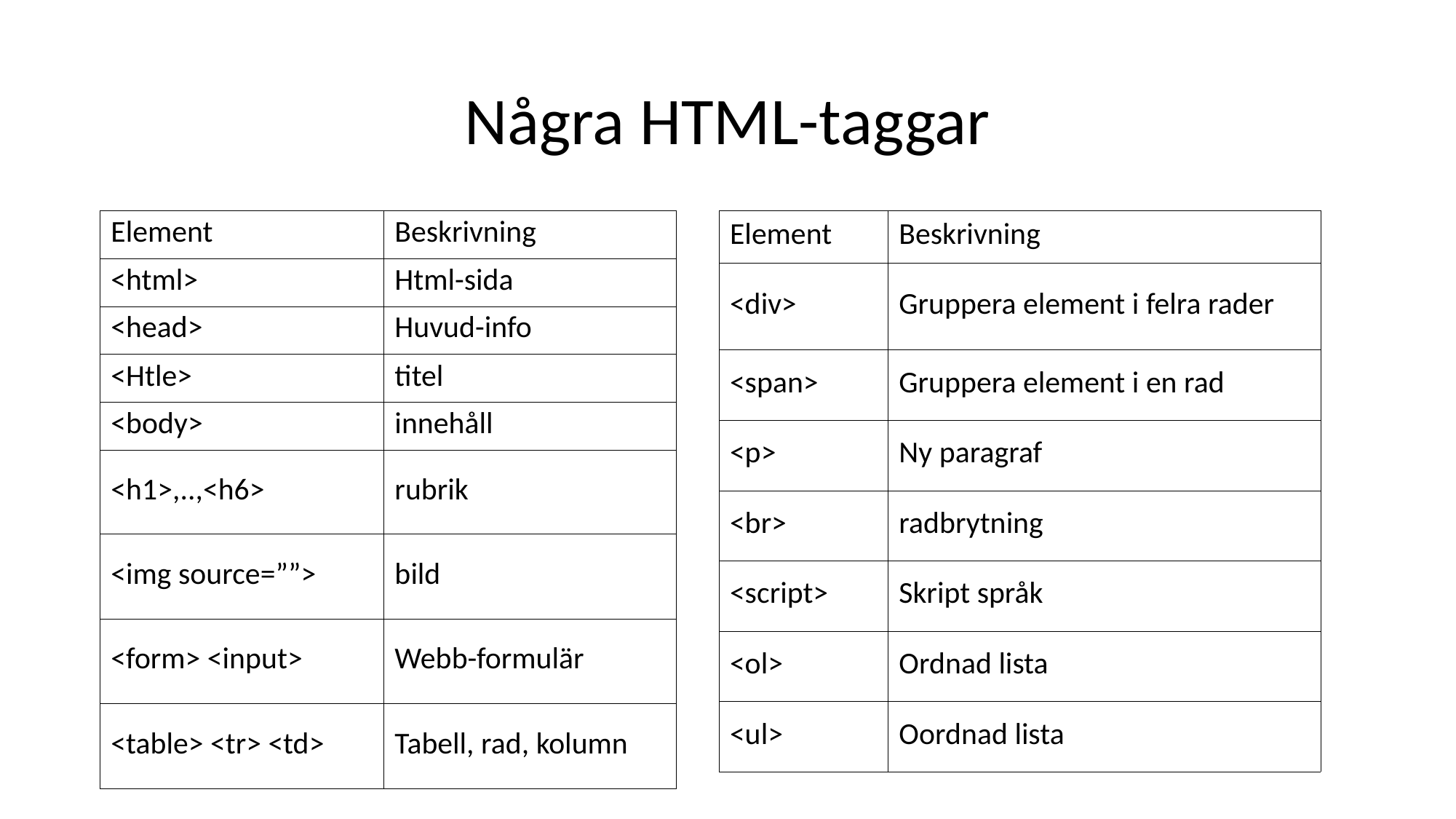

# Några HTML-taggar
| Element | Beskrivning |
| --- | --- |
| <html> | Html-sida |
| <head> | Huvud-info |
| <Htle> | titel |
| <body> | innehåll |
| <h1>,..,<h6> | rubrik |
| <img source=””> | bild |
| <form> <input> | Webb-formulär |
| <table> <tr> <td> | Tabell, rad, kolumn |
| Element | Beskrivning |
| --- | --- |
| <div> | Gruppera element i felra rader |
| <span> | Gruppera element i en rad |
| <p> | Ny paragraf |
| <br> | radbrytning |
| <script> | Skript språk |
| <ol> | Ordnad lista |
| <ul> | Oordnad lista |